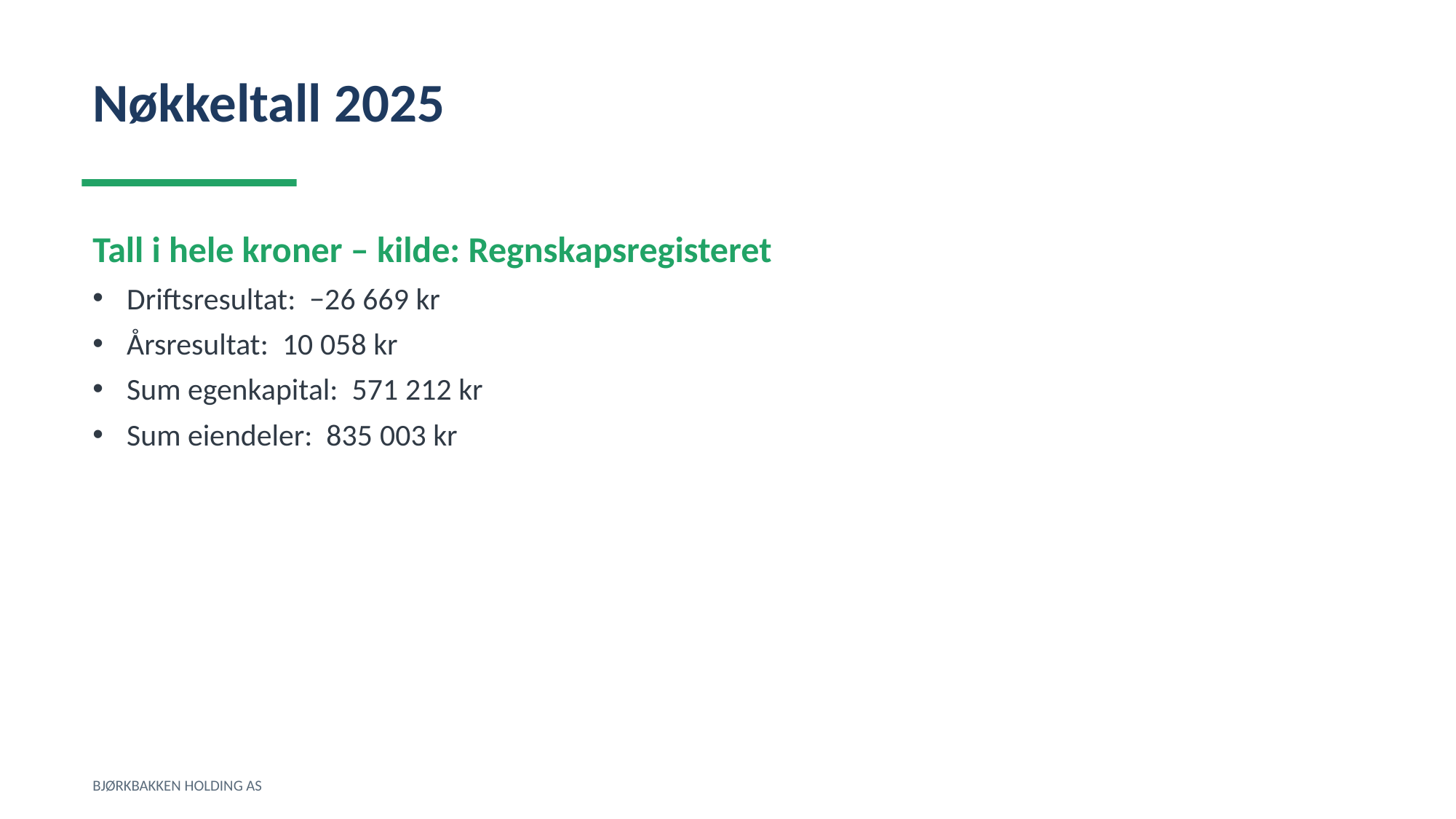

Nøkkeltall 2025

Tall i hele kroner – kilde: Regnskapsregisteret
Driftsresultat:  −26 669 kr
Årsresultat:  10 058 kr
Sum egenkapital:  571 212 kr
Sum eiendeler:  835 003 kr
BJØRKBAKKEN HOLDING AS